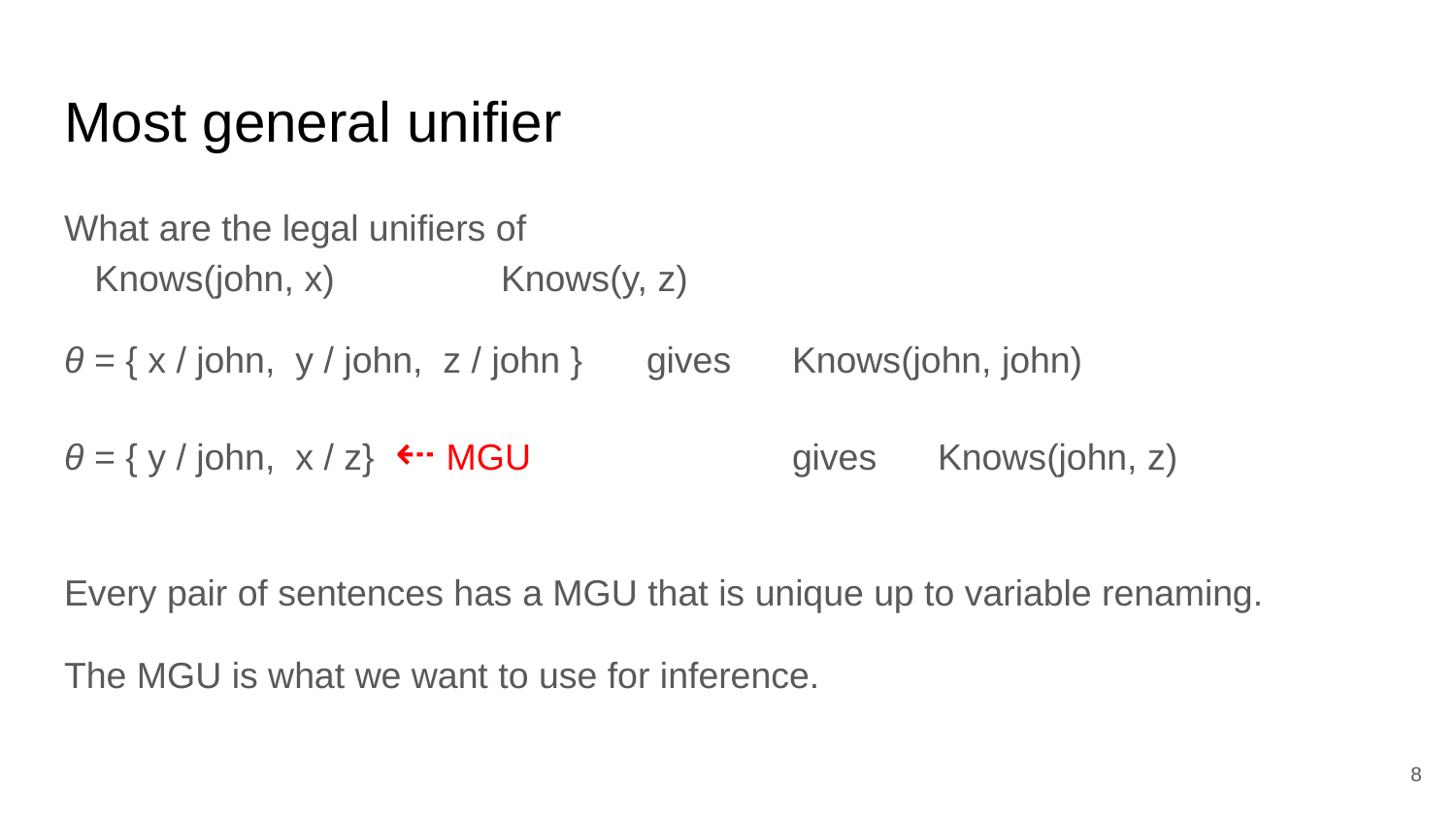

# Most general unifier
What are the legal unifiers of
   Knows(john, x)		Knows(y, z)
θ = { x / john,  y / john,  z / john }	gives	Knows(john, john)
θ = { y / john,  x / z}  ⇠ MGU		gives	Knows(john, z)
Every pair of sentences has a MGU that is unique up to variable renaming.
The MGU is what we want to use for inference.
8